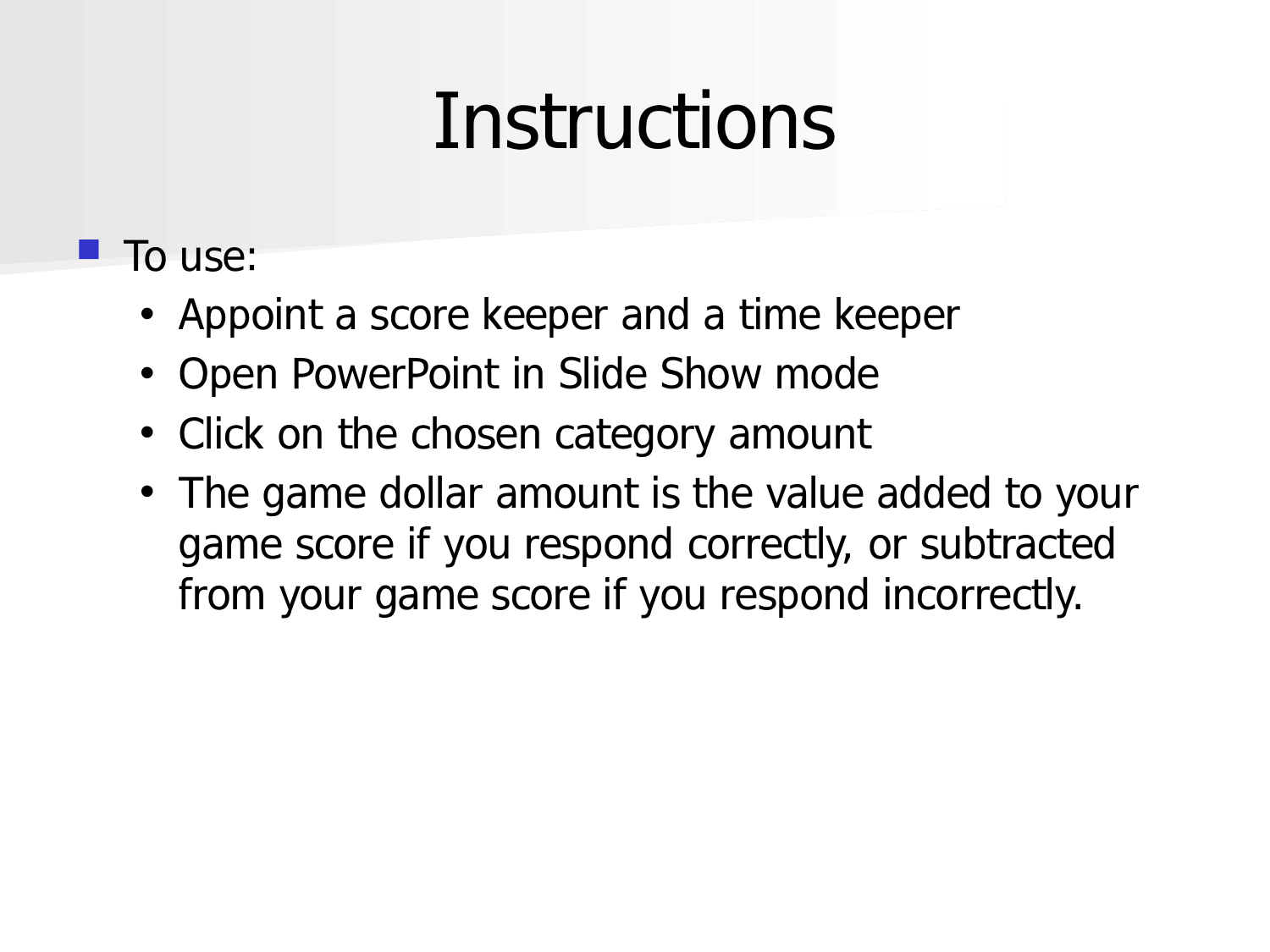

# Instructions
To use:
Appoint a score keeper and a time keeper
Open PowerPoint in Slide Show mode
Click on the chosen category amount
The game dollar amount is the value added to your game score if you respond correctly, or subtracted from your game score if you respond incorrectly.